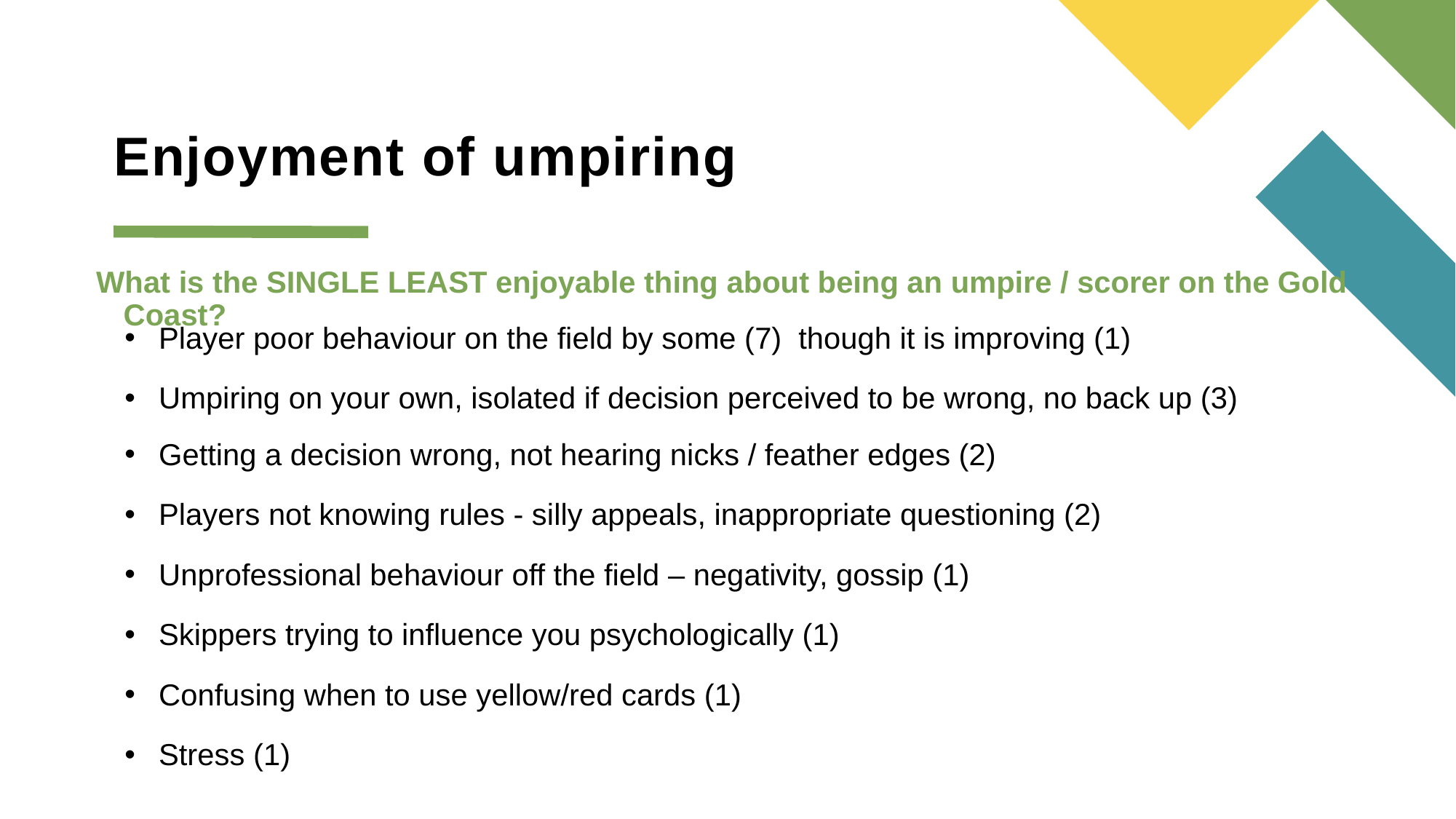

# Enjoyment of umpiring
What is the SINGLE LEAST enjoyable thing about being an umpire / scorer on the Gold Coast?
Player poor behaviour on the field by some (7)  though it is improving (1)
Umpiring on your own, isolated if decision perceived to be wrong, no back up (3)

Getting a decision wrong, not hearing nicks / feather edges (2)
Players not knowing rules - silly appeals, inappropriate questioning (2)
Unprofessional behaviour off the field – negativity, gossip (1)
Skippers trying to influence you psychologically (1)
Confusing when to use yellow/red cards (1)
Stress (1)